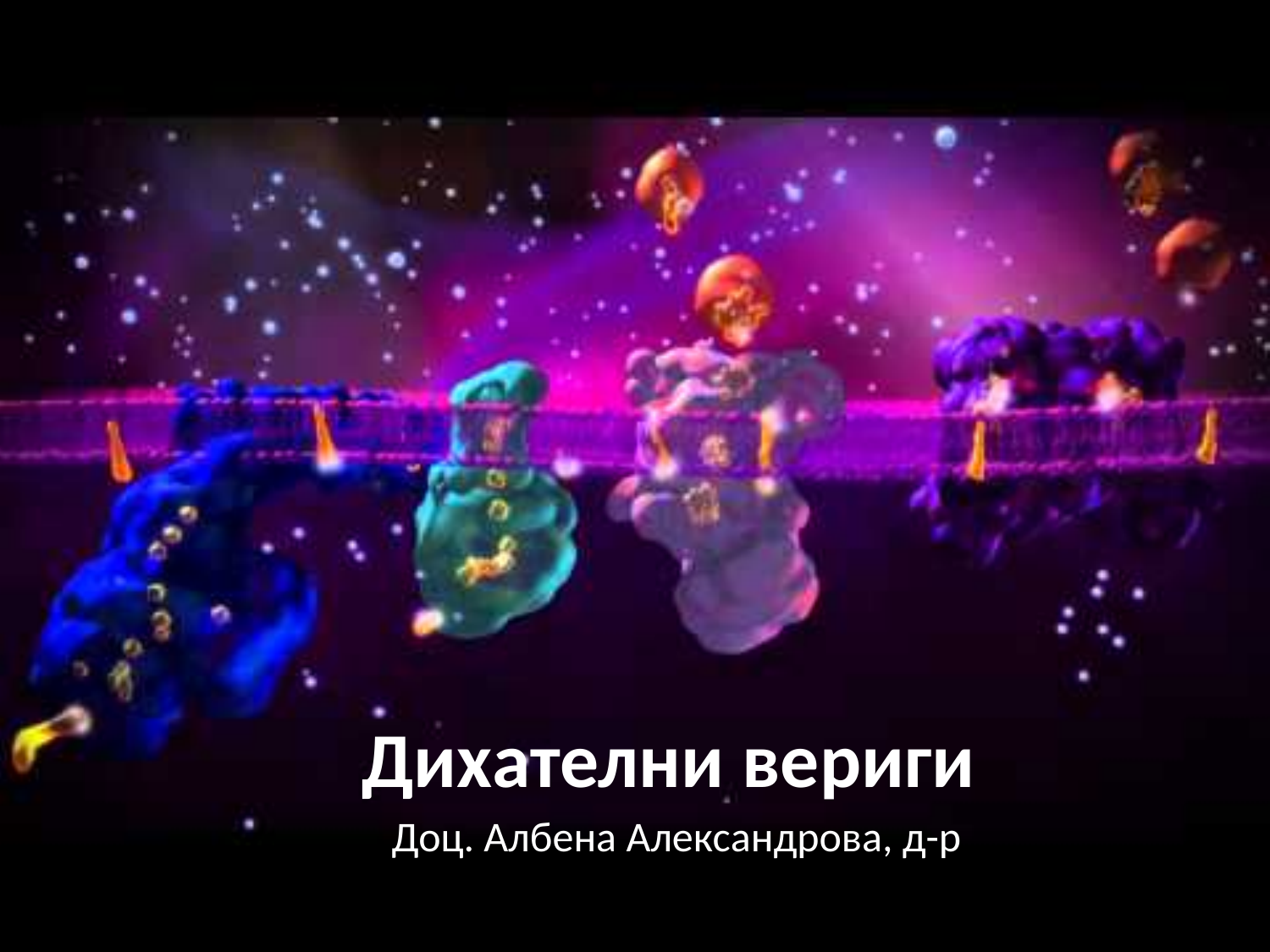

# Дихателни вериги
Доц. Албена Александрова, д-р